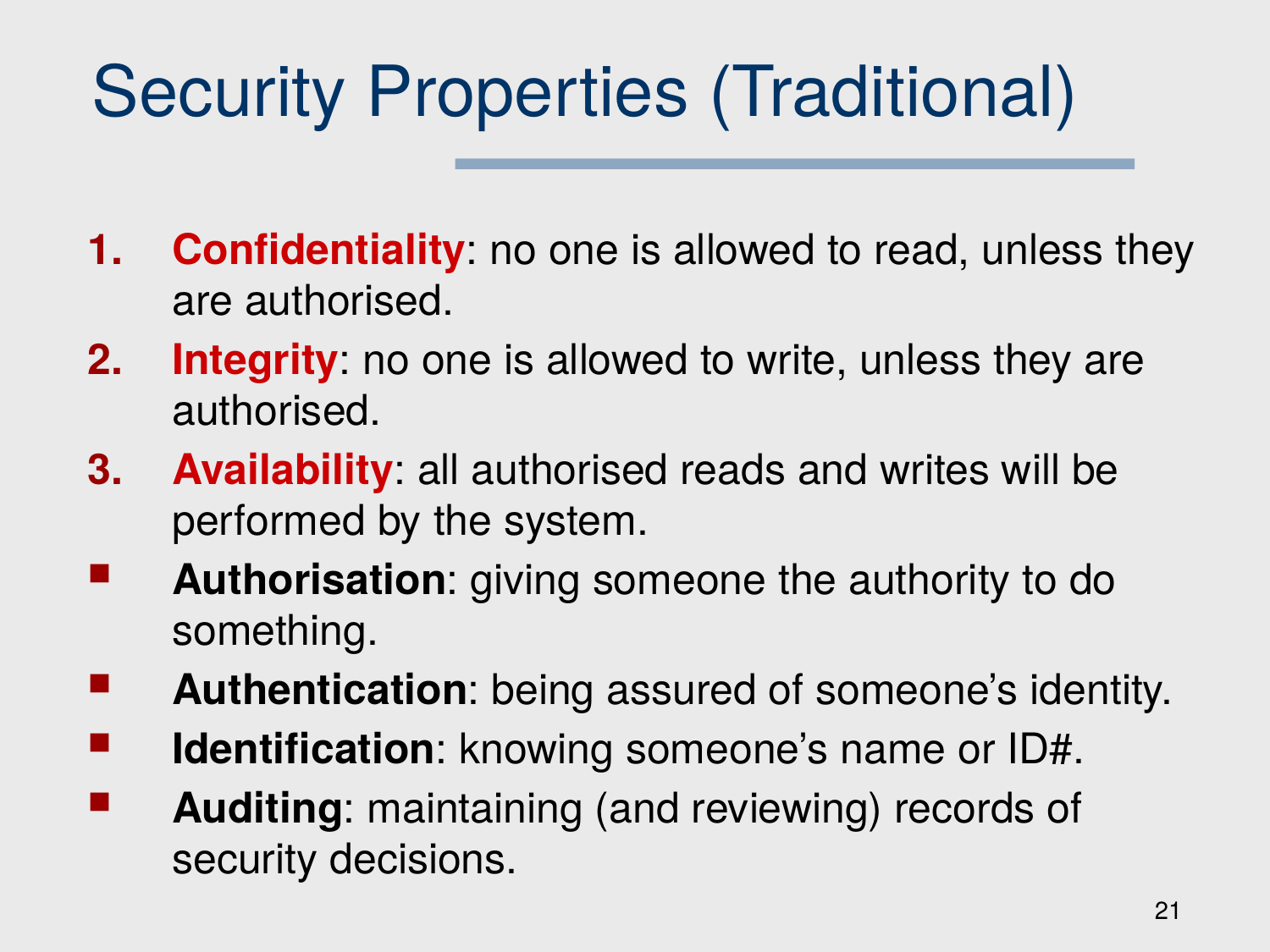

# Security Properties (Traditional)
Confidentiality: no one is allowed to read, unless they are authorised.
Integrity: no one is allowed to write, unless they are authorised.
Availability: all authorised reads and writes will be performed by the system.
Authorisation: giving someone the authority to do something.
Authentication: being assured of someone’s identity.
Identification: knowing someone’s name or ID#.
Auditing: maintaining (and reviewing) records of security decisions.
21